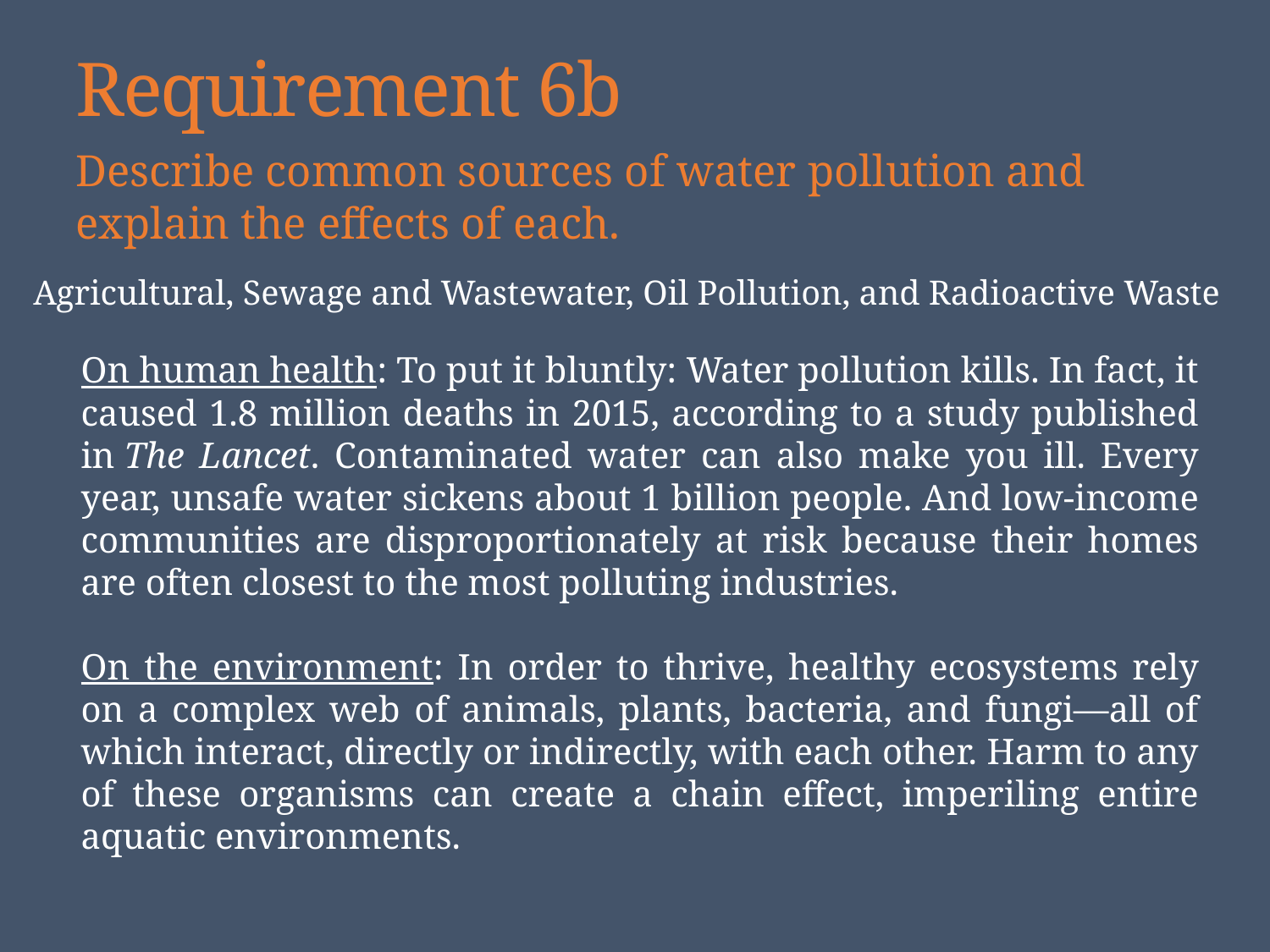

# Requirement 6b
Describe common sources of water pollution and explain the effects of each.

Agricultural, Sewage and Wastewater, Oil Pollution, and Radioactive Waste
On human health: To put it bluntly: Water pollution kills. In fact, it caused 1.8 million deaths in 2015, according to a study published in The Lancet. Contaminated water can also make you ill. Every year, unsafe water sickens about 1 billion people. And low-income communities are disproportionately at risk because their homes are often closest to the most polluting industries.

On the environment: In order to thrive, healthy ecosystems rely on a complex web of animals, plants, bacteria, and fungi—all of which interact, directly or indirectly, with each other. Harm to any of these organisms can create a chain effect, imperiling entire aquatic environments.